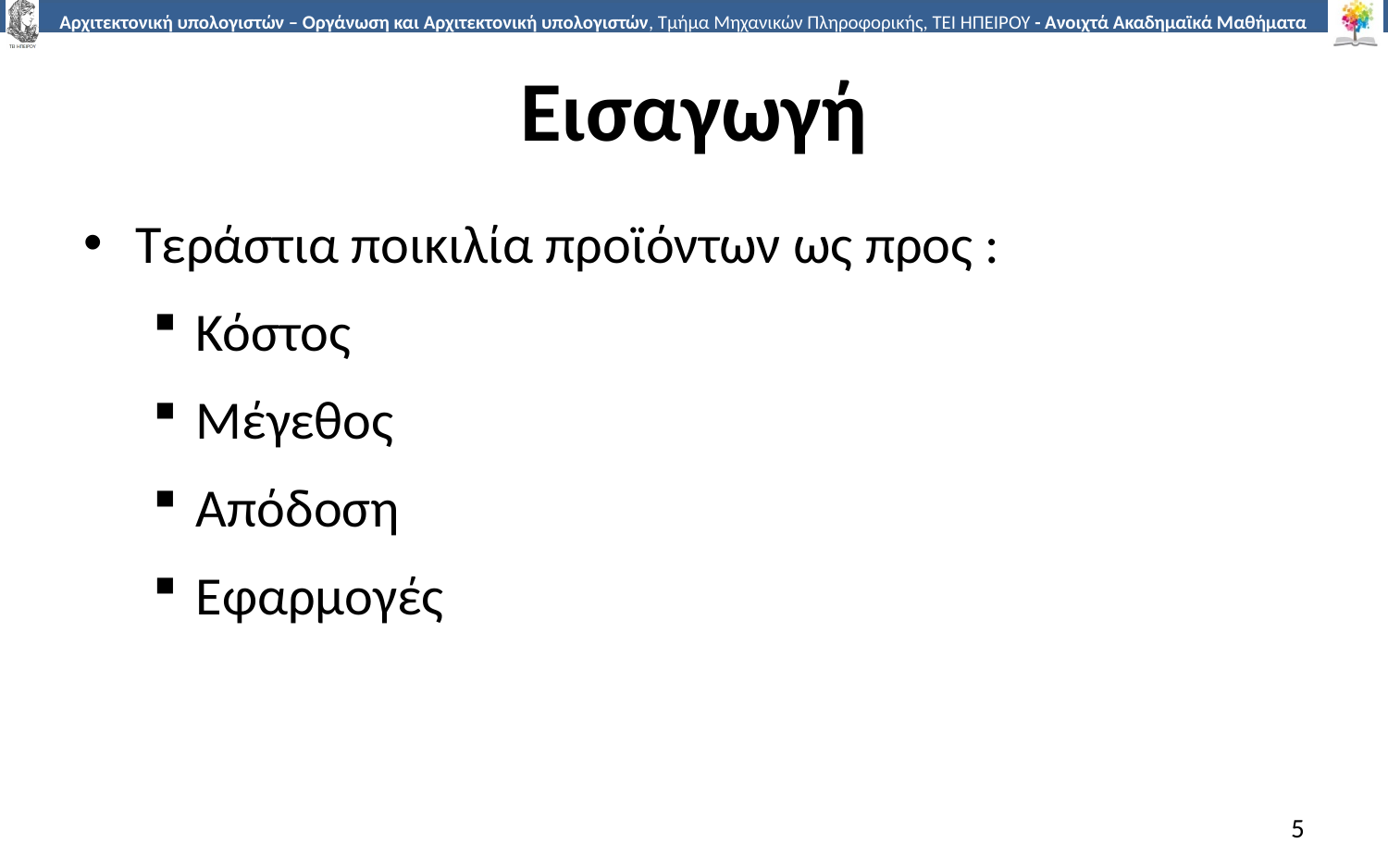

# Εισαγωγή
Τεράστια ποικιλία προϊόντων ως προς :
Κόστος
Μέγεθος
Απόδοση
Εφαρμογές
5